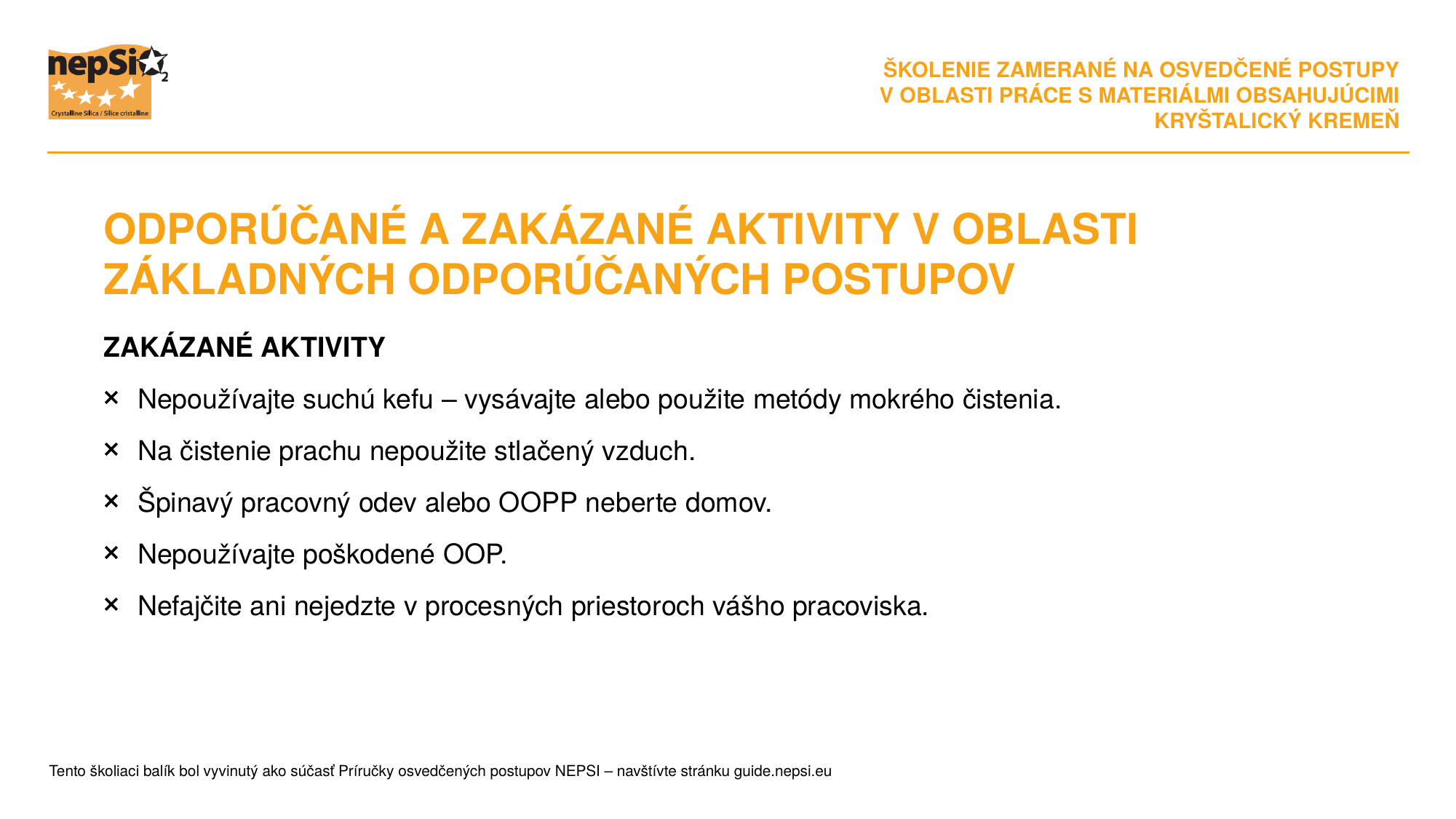

ODPORÚČANÉ A ZAKÁZANÉ AKTIVITY V OBLASTI ZÁKLADNÝCH ODPORÚČANÝCH POSTUPOV
ZAKÁZANÉ AKTIVITY
Nepoužívajte suchú kefu – vysávajte alebo použite metódy mokrého čistenia.
Na čistenie prachu nepoužite stlačený vzduch.
Špinavý pracovný odev alebo OOPP neberte domov.
Nepoužívajte poškodené OOP.
Nefajčite ani nejedzte v procesných priestoroch vášho pracoviska.